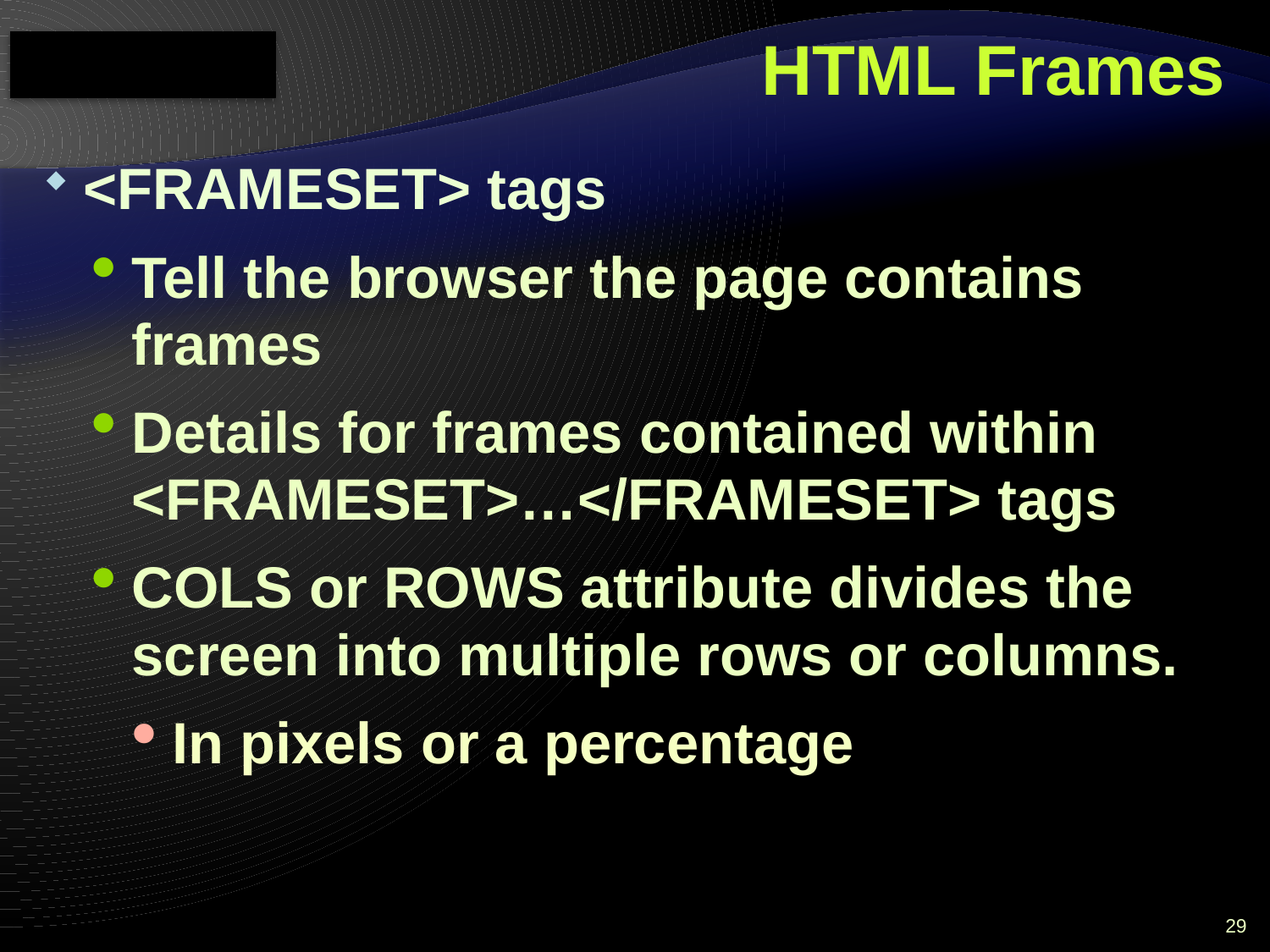

# HTML Frames

<FRAMESET> tags
Tell the browser the page contains frames
Details for frames contained within <FRAMESET>…</FRAMESET> tags
COLS or ROWS attribute divides the screen into multiple rows or columns.
In pixels or a percentage
29